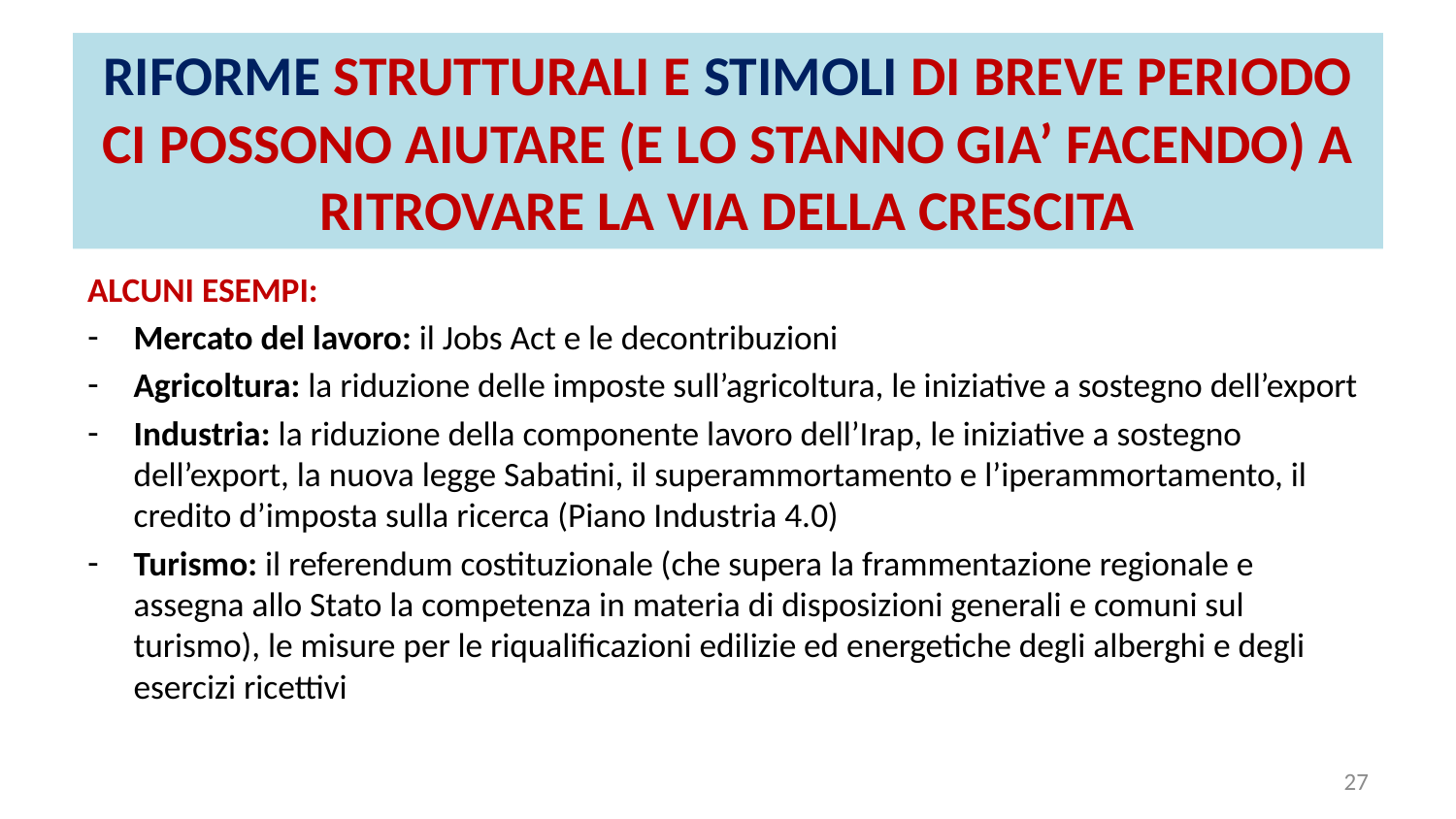

# RIFORME STRUTTURALI E STIMOLI DI BREVE PERIODO CI POSSONO AIUTARE (E LO STANNO GIA’ FACENDO) A RITROVARE LA VIA DELLA CRESCITA
ALCUNI ESEMPI:
Mercato del lavoro: il Jobs Act e le decontribuzioni
Agricoltura: la riduzione delle imposte sull’agricoltura, le iniziative a sostegno dell’export
Industria: la riduzione della componente lavoro dell’Irap, le iniziative a sostegno dell’export, la nuova legge Sabatini, il superammortamento e l’iperammortamento, il credito d’imposta sulla ricerca (Piano Industria 4.0)
Turismo: il referendum costituzionale (che supera la frammentazione regionale e assegna allo Stato la competenza in materia di disposizioni generali e comuni sul turismo), le misure per le riqualificazioni edilizie ed energetiche degli alberghi e degli esercizi ricettivi

27